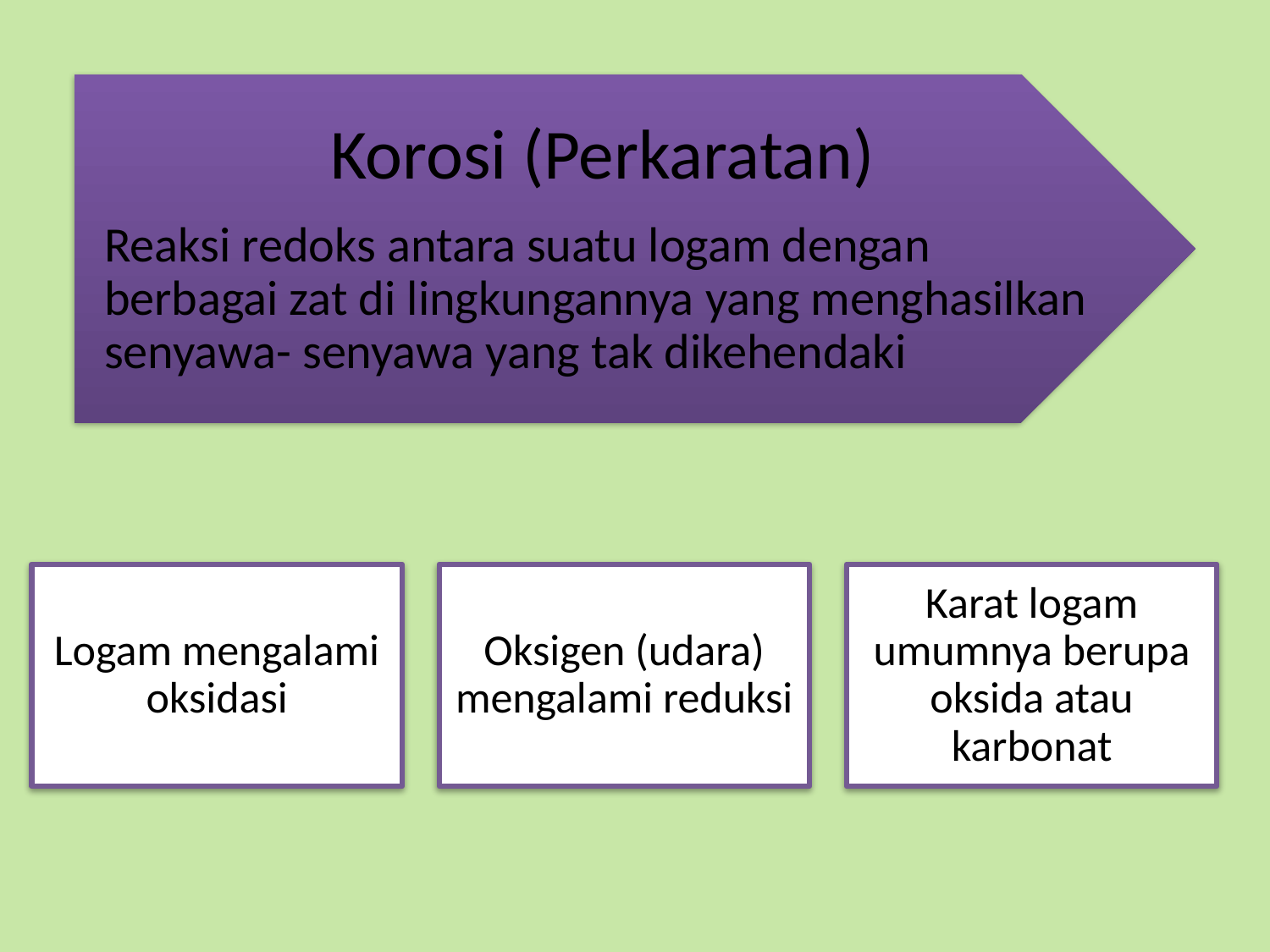

Korosi (Perkaratan)
Reaksi redoks antara suatu logam dengan berbagai zat di lingkungannya yang menghasilkan senyawa- senyawa yang tak dikehendaki
Logam mengalami oksidasi
Oksigen (udara) mengalami reduksi
Karat logam umumnya berupa oksida atau karbonat